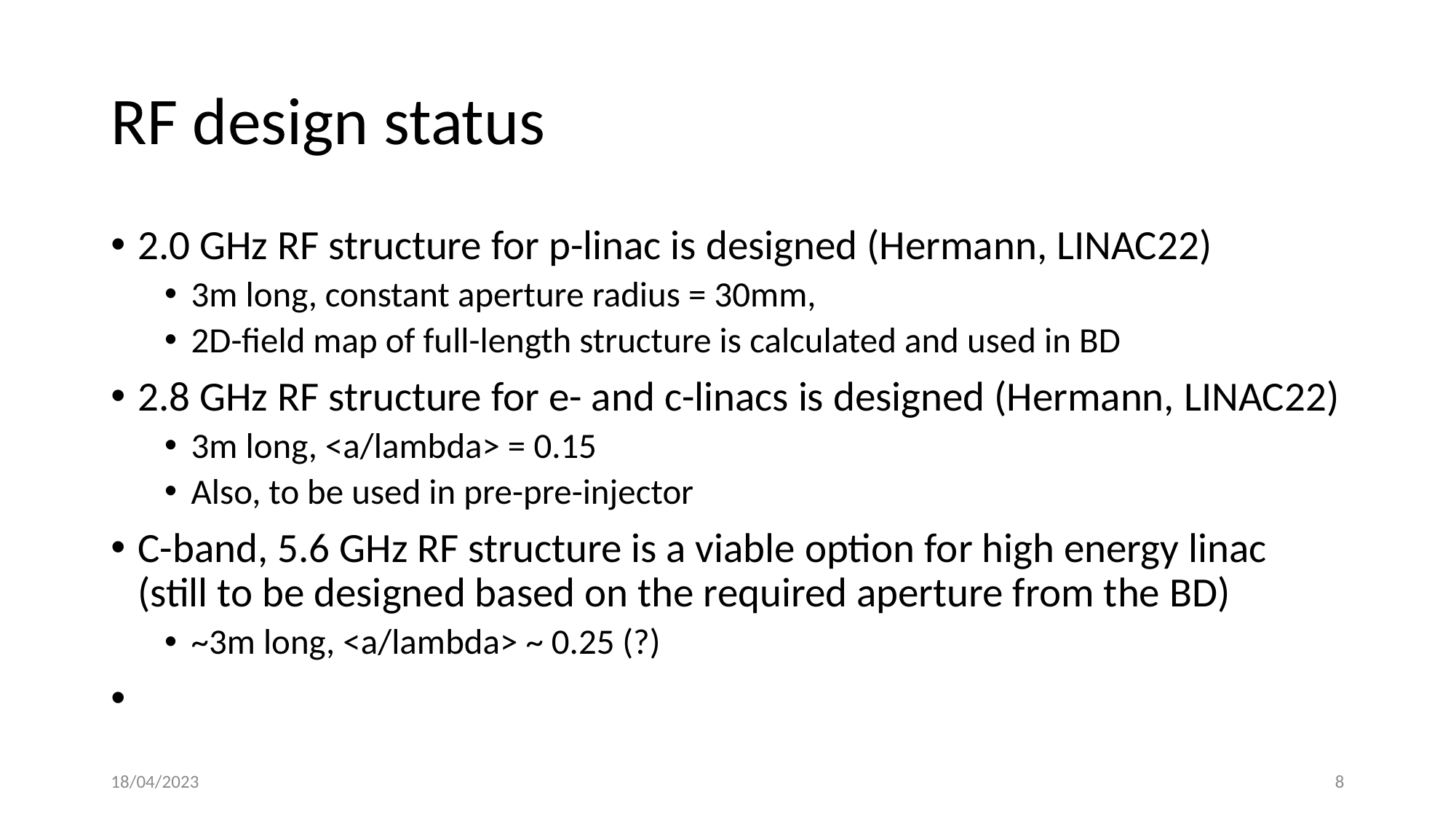

# RF design status
2.0 GHz RF structure for p-linac is designed (Hermann, LINAC22)
3m long, constant aperture radius = 30mm,
2D-field map of full-length structure is calculated and used in BD
2.8 GHz RF structure for e- and c-linacs is designed (Hermann, LINAC22)
3m long, <a/lambda> = 0.15
Also, to be used in pre-pre-injector
C-band, 5.6 GHz RF structure is a viable option for high energy linac (still to be designed based on the required aperture from the BD)
~3m long, <a/lambda> ~ 0.25 (?)

18/04/2023
8